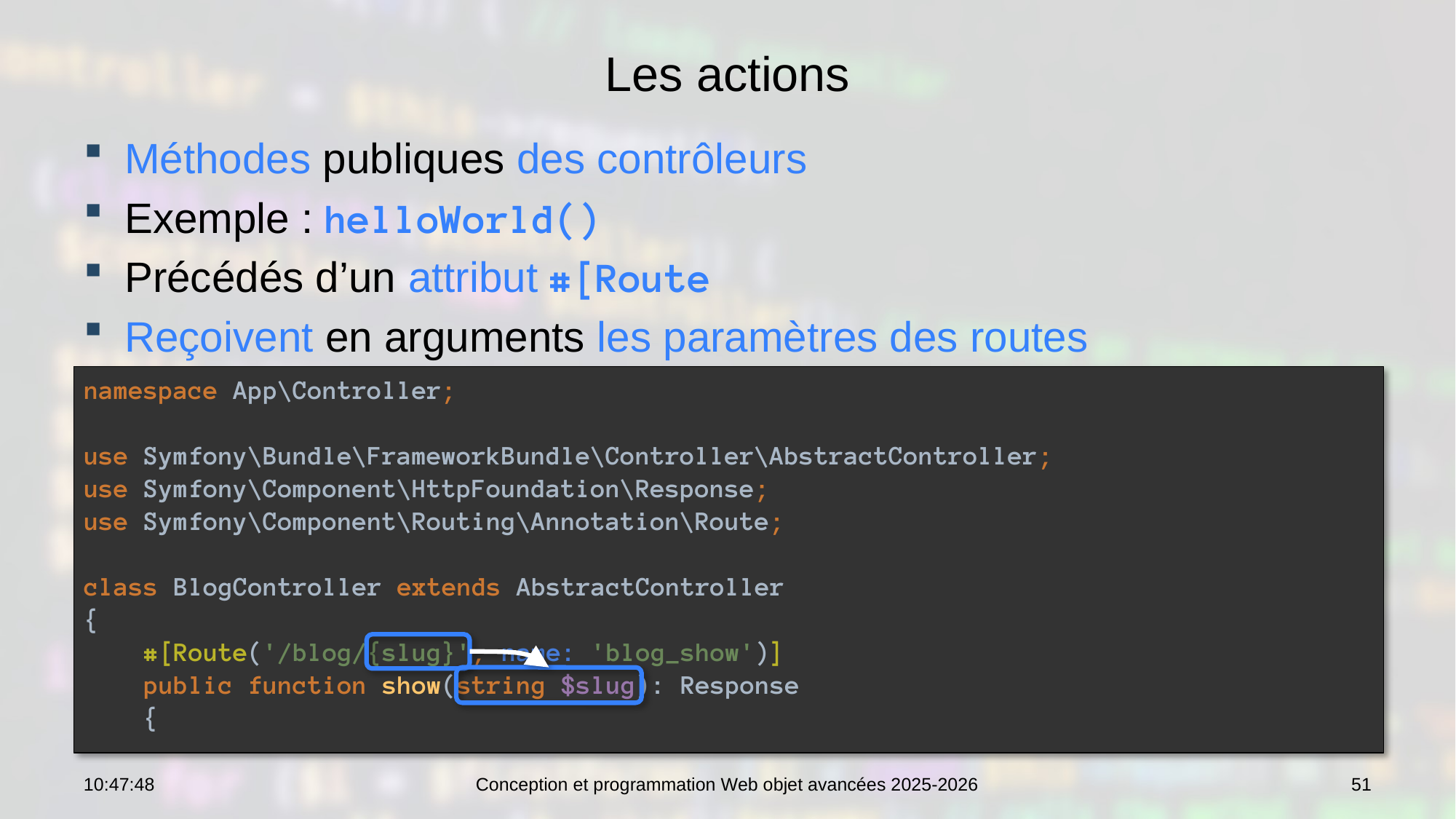

# Les actions
Méthodes publiques des contrôleurs
Exemple : helloWorld()
Précédés d’un attribut #[Route
Reçoivent en arguments les paramètres des routes
namespace App\Controller;
use Symfony\Bundle\FrameworkBundle\Controller\AbstractController;
use Symfony\Component\HttpFoundation\Response;
use Symfony\Component\Routing\Annotation\Route;
class BlogController extends AbstractController
{
    #[Route('/blog/{slug}', name: 'blog_show')]
    public function show(string $slug): Response
    {

10:47:48
Conception et programmation Web objet avancées 2025-2026
51